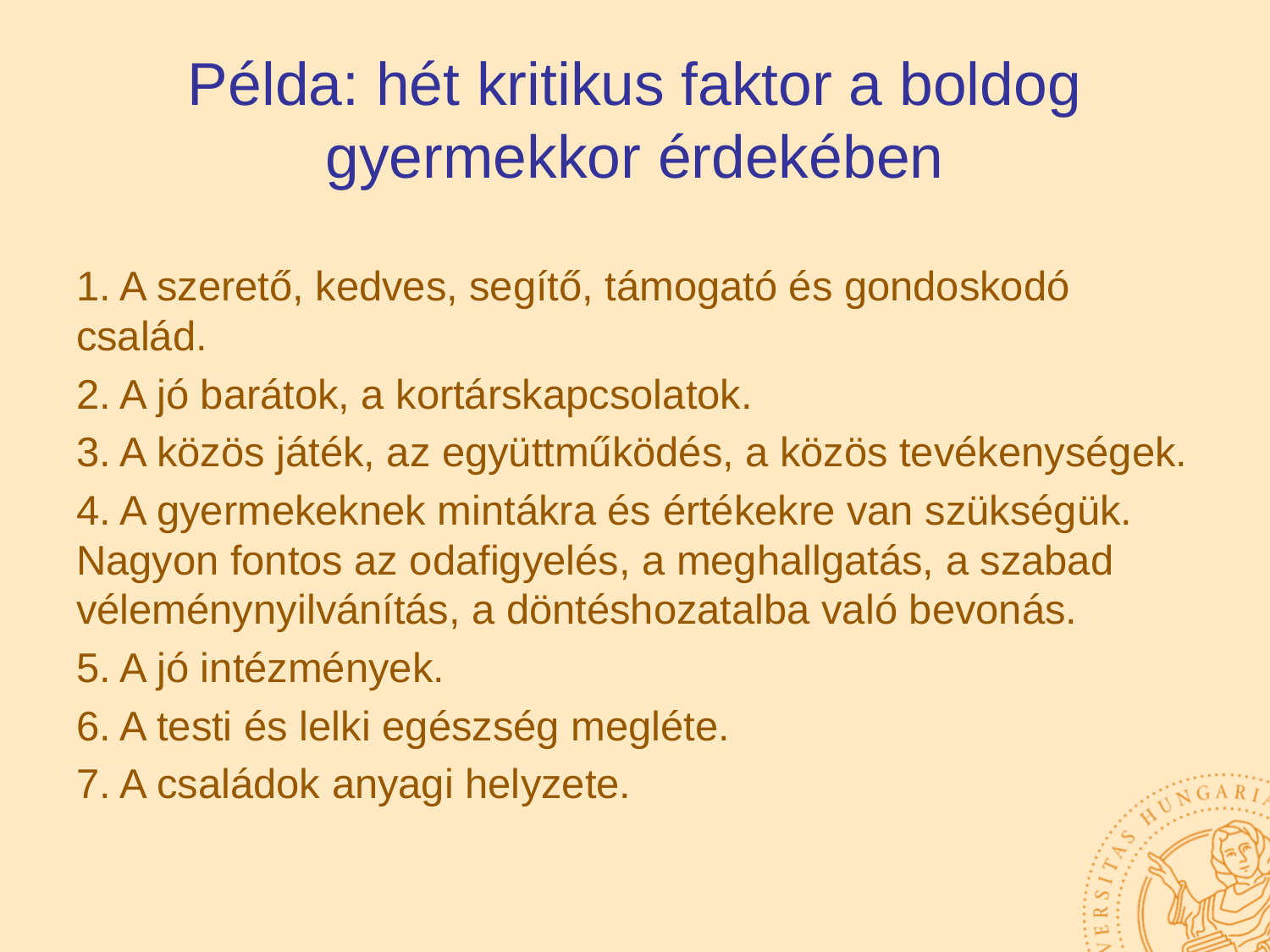

# Példa: hét kritikus faktor a boldog gyermekkor érdekében

1. A szerető, kedves, segítő, támogató és gondoskodó család.
2. A jó barátok, a kortárskapcsolatok.
3. A közös játék, az együttműködés, a közös tevékenységek.
4. A gyermekeknek mintákra és értékekre van szükségük. Nagyon fontos az odafigyelés, a meghallgatás, a szabad véleménynyilvánítás, a döntéshozatalba való bevonás.
5. A jó intézmények.
6. A testi és lelki egészség megléte.
7. A családok anyagi helyzete.